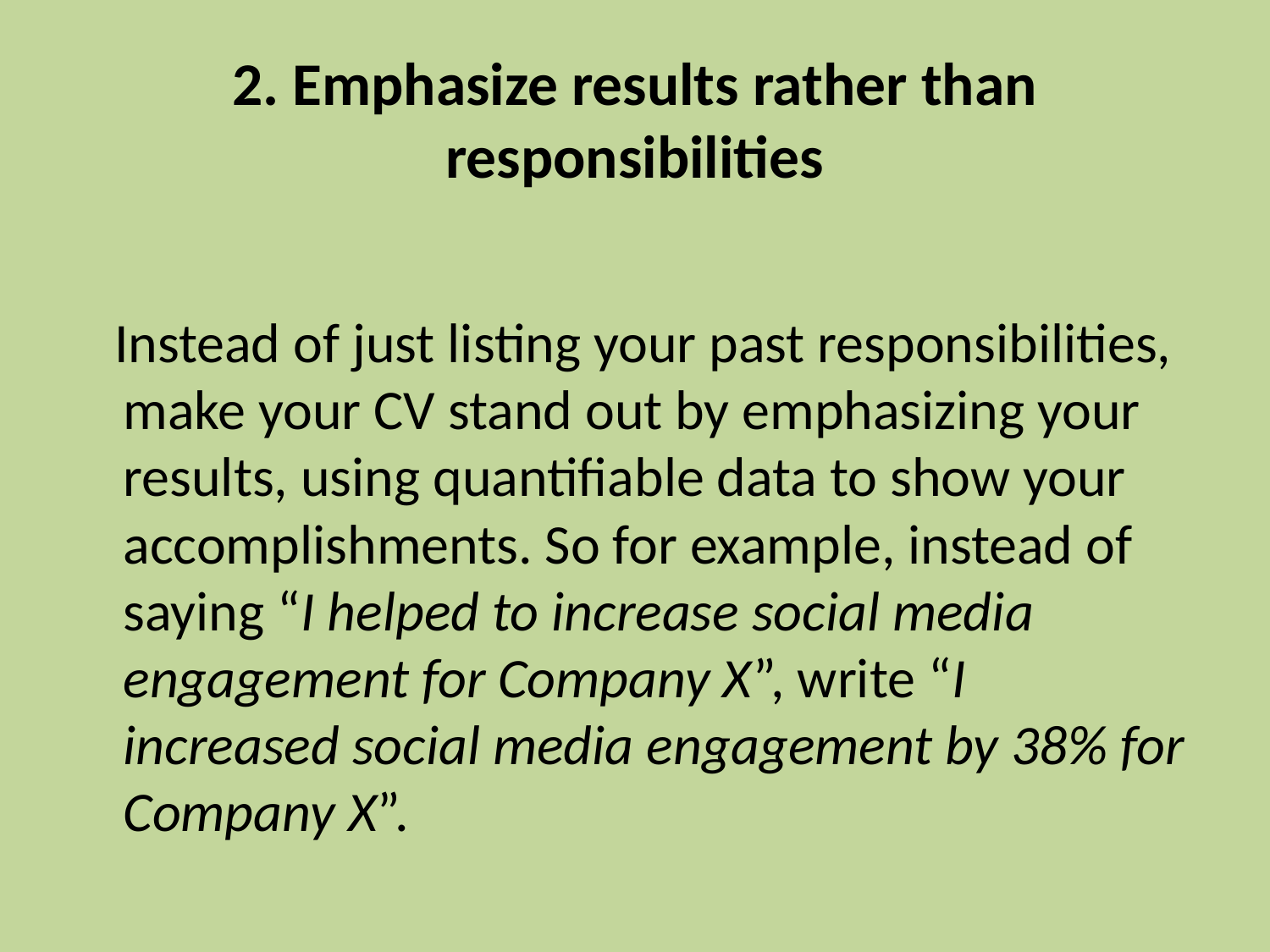

# 2. Emphasize results rather than responsibilities

   Instead of just listing your past responsibilities, make your CV stand out by emphasizing your results, using quantifiable data to show your accomplishments. So for example, instead of saying “I helped to increase social media engagement for Company X”, write “I increased social media engagement by 38% for Company X”.